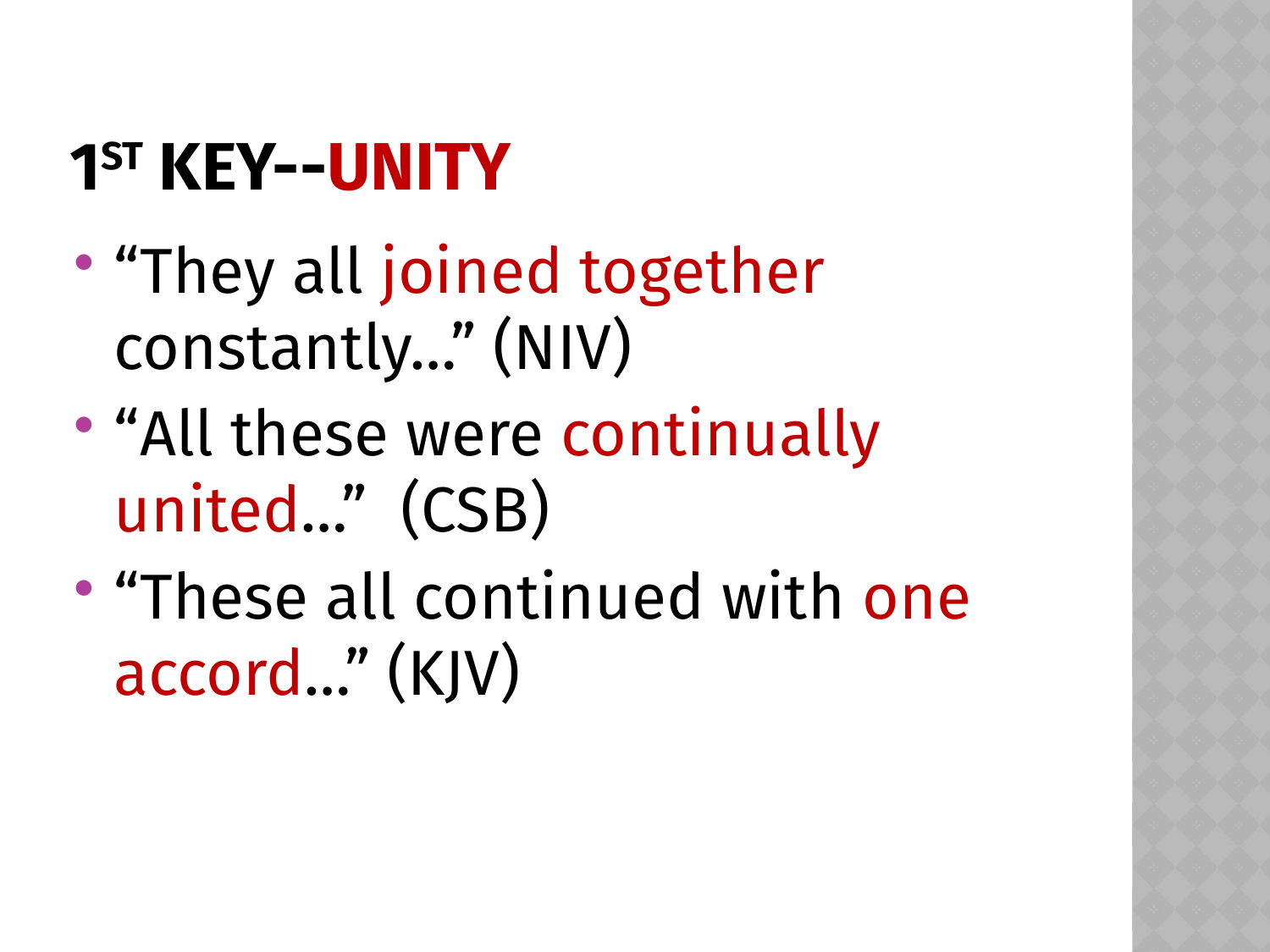

# 1ST KEY--UNITY
“They all joined together constantly…” (NIV)
“All these were continually united…”  (CSB)
“These all continued with one accord…” (KJV)